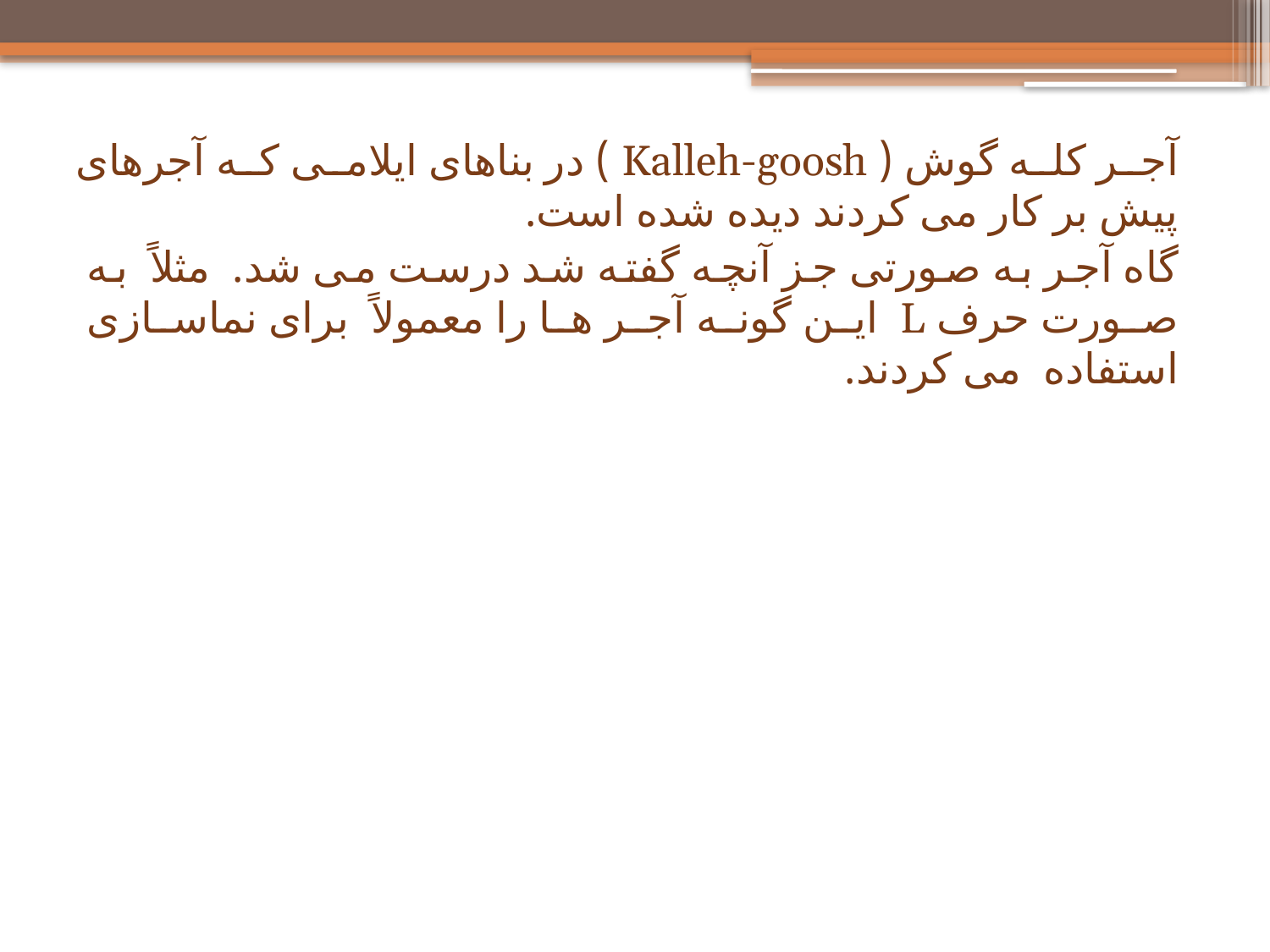

آجر کله گوش ( Kalleh-goosh ) در بناهای ایلامی که آجرهای پیش بر کار می کردند دیده شده است.
گاه آجر به صورتی جز آنچه گفته شد درست می شد.  مثلاً  به  صورت حرف L  این گونه آجر ها را معمولاً  برای نماسازی  استفاده  می کردند.